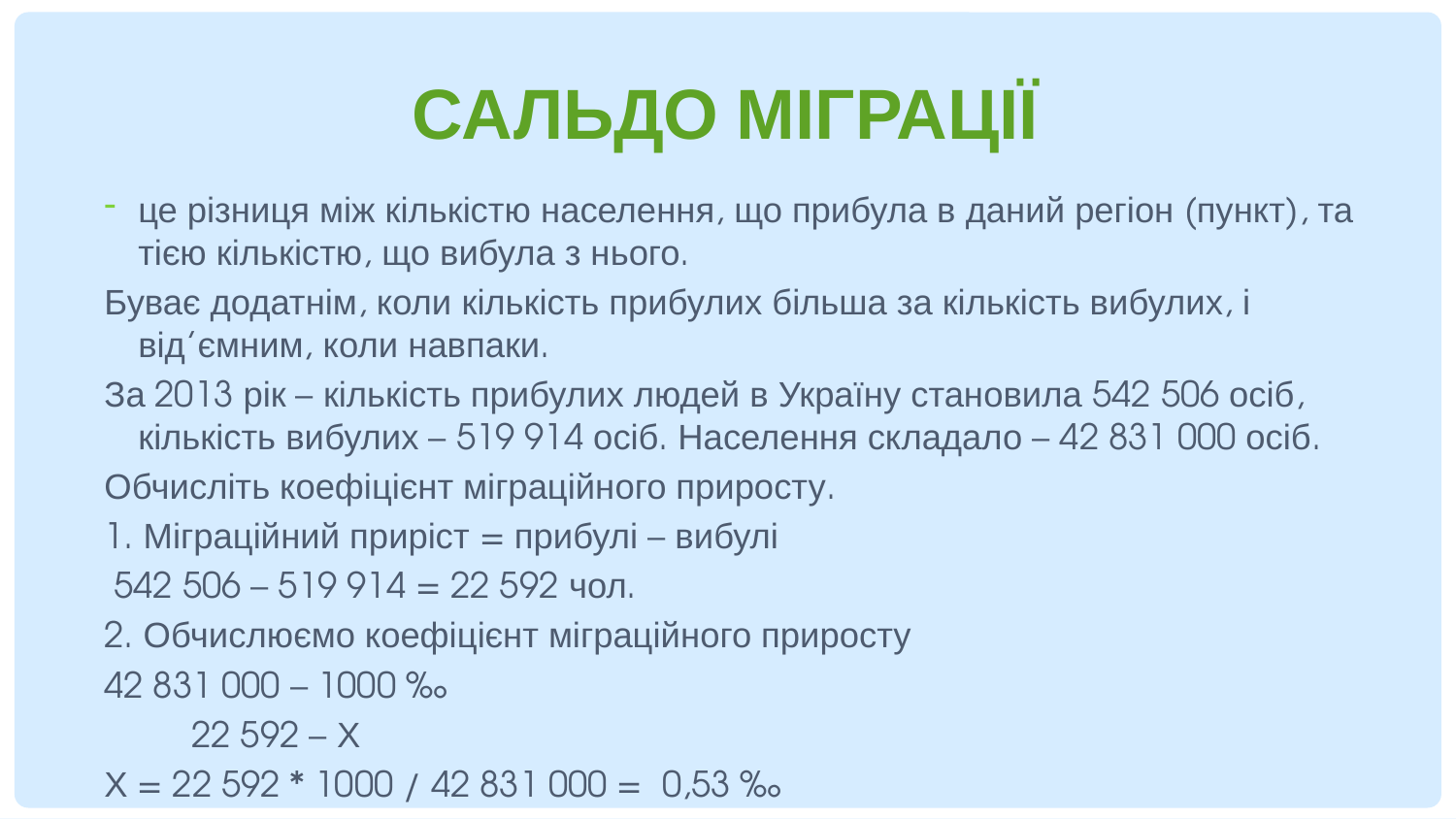

Сальдо міграції
це різниця між кількістю населення, що прибула в даний регіон (пункт), та тією кількістю, що вибула з нього.
Буває додатнім, коли кількість прибулих більша за кількість вибулих, і від’ємним, коли навпаки.
За 2013 рік – кількість прибулих людей в Україну становила 542 506 осіб, кількість вибулих – 519 914 осіб. Населення складало – 42 831 000 осіб.
Обчисліть коефіцієнт міграційного приросту.
1. Міграційний приріст = прибулі – вибулі
 542 506 – 519 914 = 22 592 чол.
2. Обчислюємо коефіцієнт міграційного приросту
42 831 000 – 1000 ‰
         22 592 – Х
Х = 22 592 * 1000 / 42 831 000 =  0,53 ‰